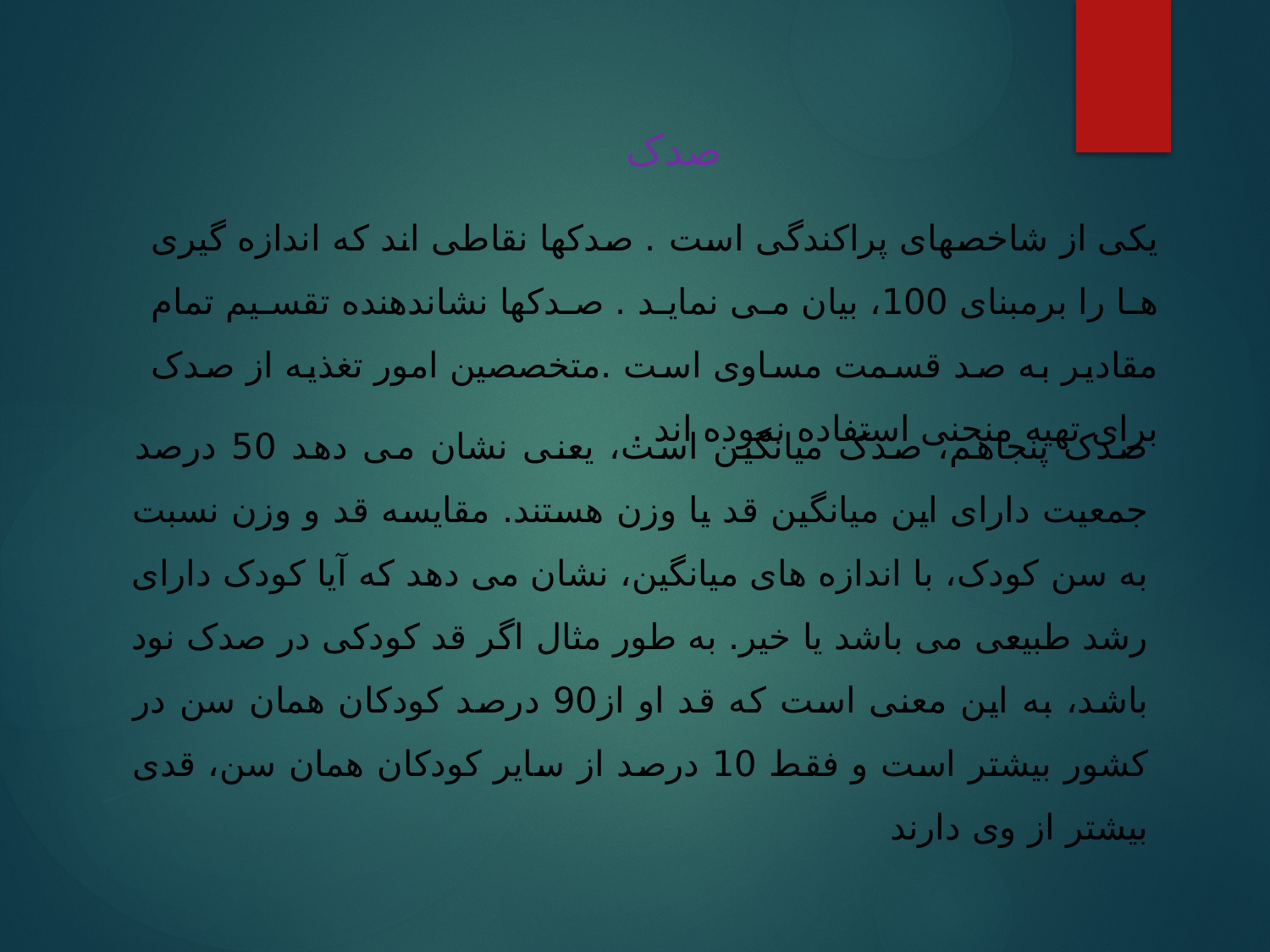

صدک
یکی از شاخصهای پراکندگی است . صدکها نقاطی اند که اندازه گیری ها را برمبنای 100، بیان می نماید . صدکها نشاندهنده تقسیم تمام مقادیر به صد قسمت مساوی است .متخصصین امور تغذیه از صدک برای تهیه منحنی استفاده نموده اند .
صدک پنجاهم، صدک میانگین است، یعنی نشان می دهد 50 درصد جمعیت دارای این میانگین قد یا وزن هستند. مقایسه قد و وزن نسبت به سن کودک، با اندازه های میانگین، نشان می دهد که آیا کودک دارای رشد طبیعی می باشد یا خیر. به طور مثال اگر قد کودکی در صدک نود باشد، به این معنی است که قد او از90 درصد کودکان همان سن در کشور بیشتر است و فقط 10 درصد از سایر کودکان همان سن، قدی بیشتر از وی دارند